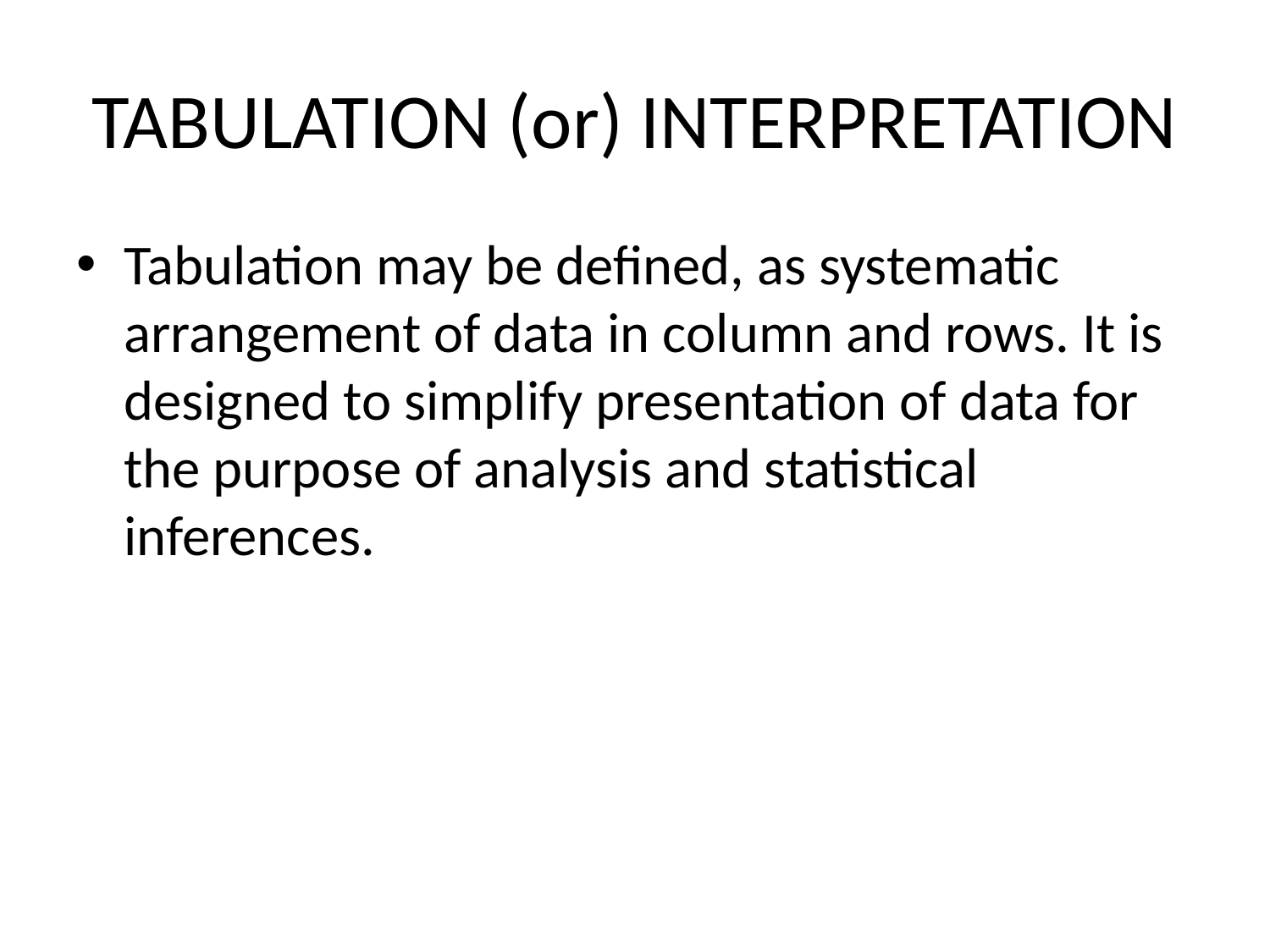

# TABULATION (or) INTERPRETATION
Tabulation may be defined, as systematic arrangement of data in column and rows. It is designed to simplify presentation of data for the purpose of analysis and statistical inferences.